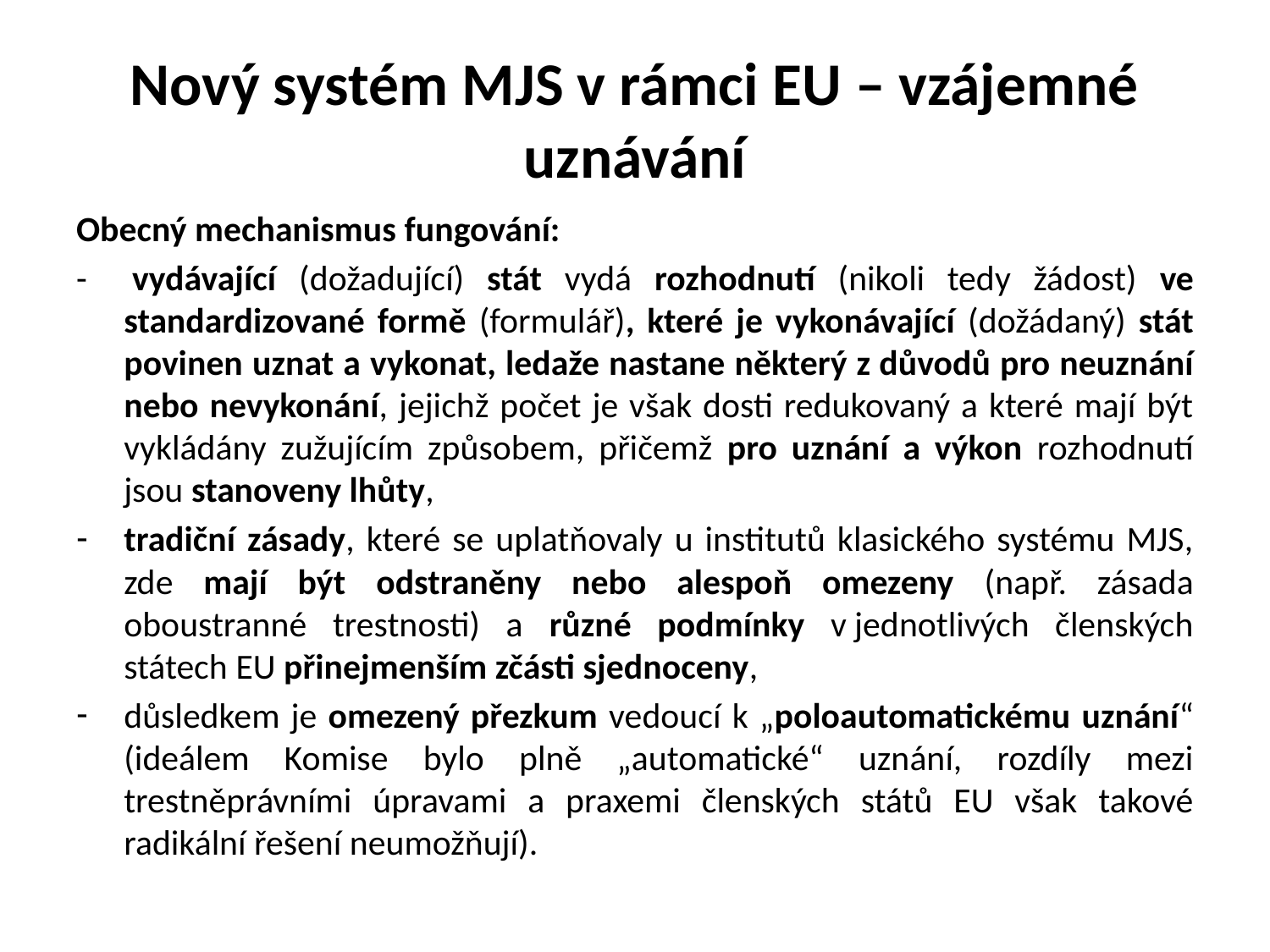

# Nový systém MJS v rámci EU – vzájemné uznávání
Obecný mechanismus fungování:
-  vydávající (dožadující) stát vydá rozhodnutí (nikoli tedy žádost) ve standardizované formě (formulář), které je vykonávající (dožádaný) stát povinen uznat a vykonat, ledaže nastane některý z důvodů pro neuznání nebo nevykonání, jejichž počet je však dosti redukovaný a které mají být vykládány zužujícím způsobem, přičemž pro uznání a výkon rozhodnutí jsou stanoveny lhůty,
tradiční zásady, které se uplatňovaly u institutů klasického systému MJS, zde mají být odstraněny nebo alespoň omezeny (např. zásada oboustranné trestnosti) a různé podmínky v jednotlivých členských státech EU přinejmenším zčásti sjednoceny,
důsledkem je omezený přezkum vedoucí k „poloautomatickému uznání“ (ideálem Komise bylo plně „automatické“ uznání, rozdíly mezi trestněprávními úpravami a praxemi členských států EU však takové radikální řešení neumožňují).